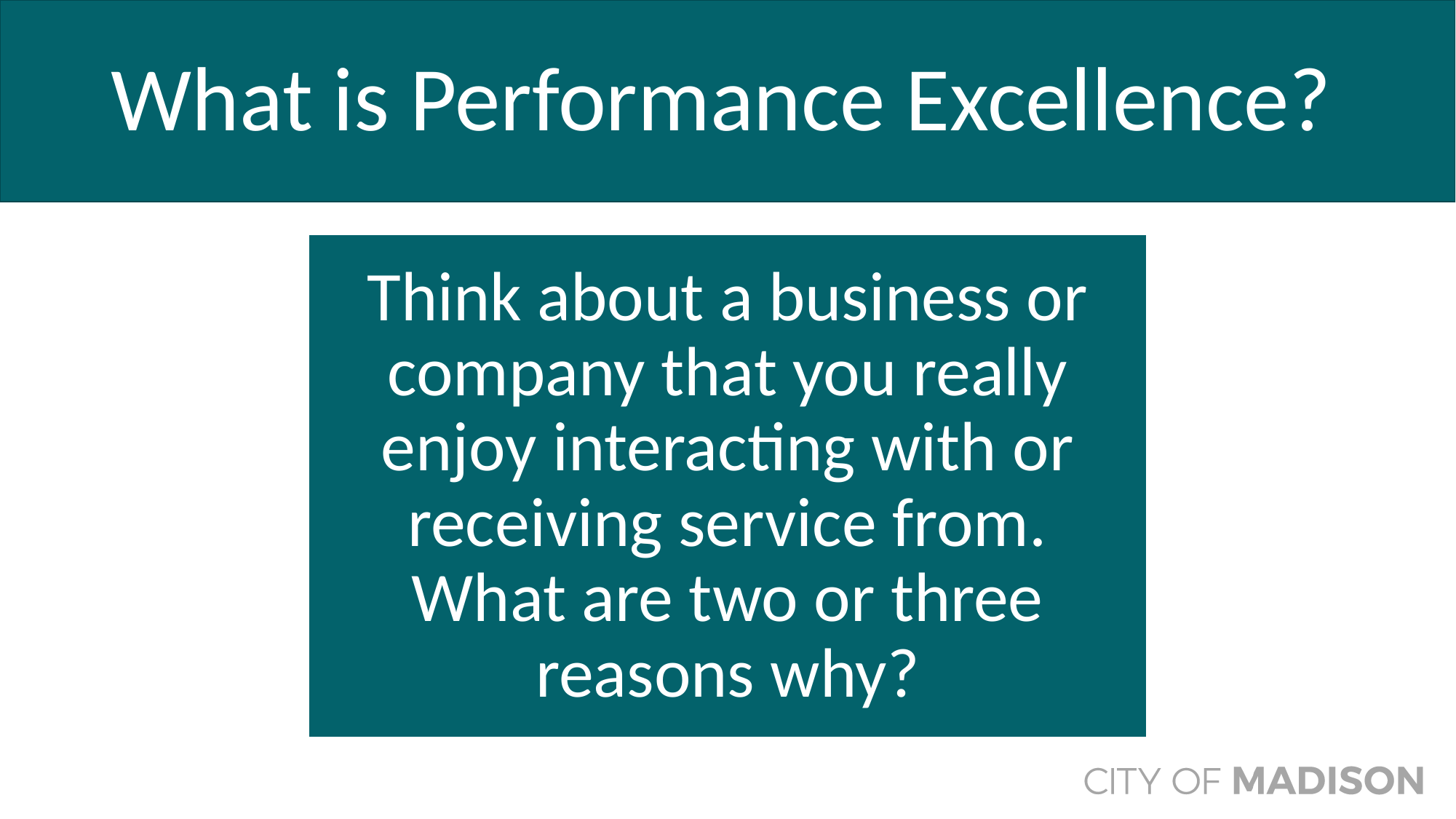

# What is Performance Excellence?
Think about a business or company that you really enjoy interacting with or receiving service from. What are two or three reasons why?